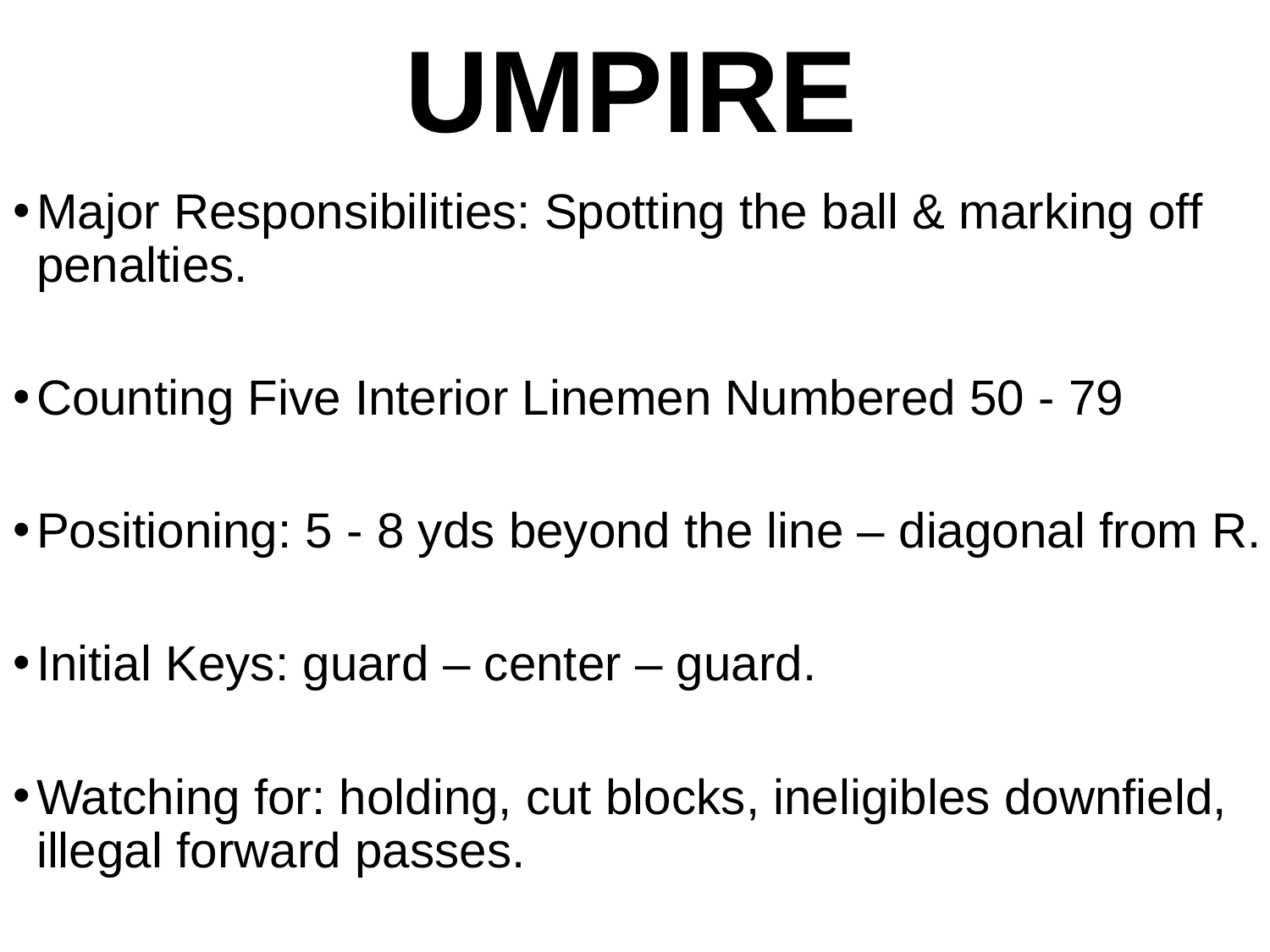

# UMPIRE
Major Responsibilities: Spotting the ball & marking off penalties.

Counting Five Interior Linemen Numbered 50 - 79

Positioning: 5 - 8 yds beyond the line – diagonal from R.

Initial Keys: guard – center – guard.

Watching for: holding, cut blocks, ineligibles downfield, illegal forward passes.